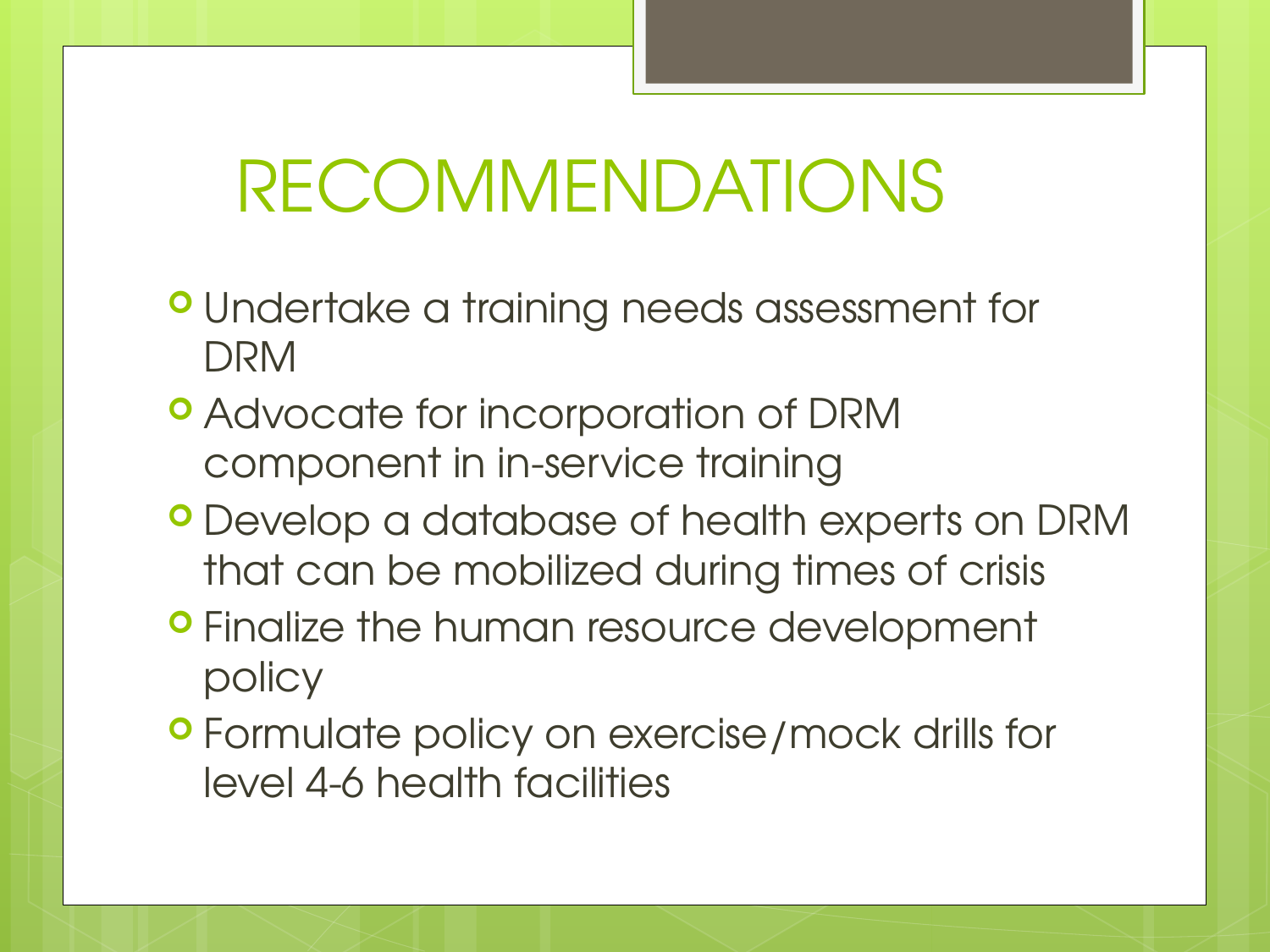

# RECOMMENDATIONS
Undertake a training needs assessment for DRM
Advocate for incorporation of DRM component in in-service training
Develop a database of health experts on DRM that can be mobilized during times of crisis
Finalize the human resource development policy
Formulate policy on exercise/mock drills for level 4-6 health facilities